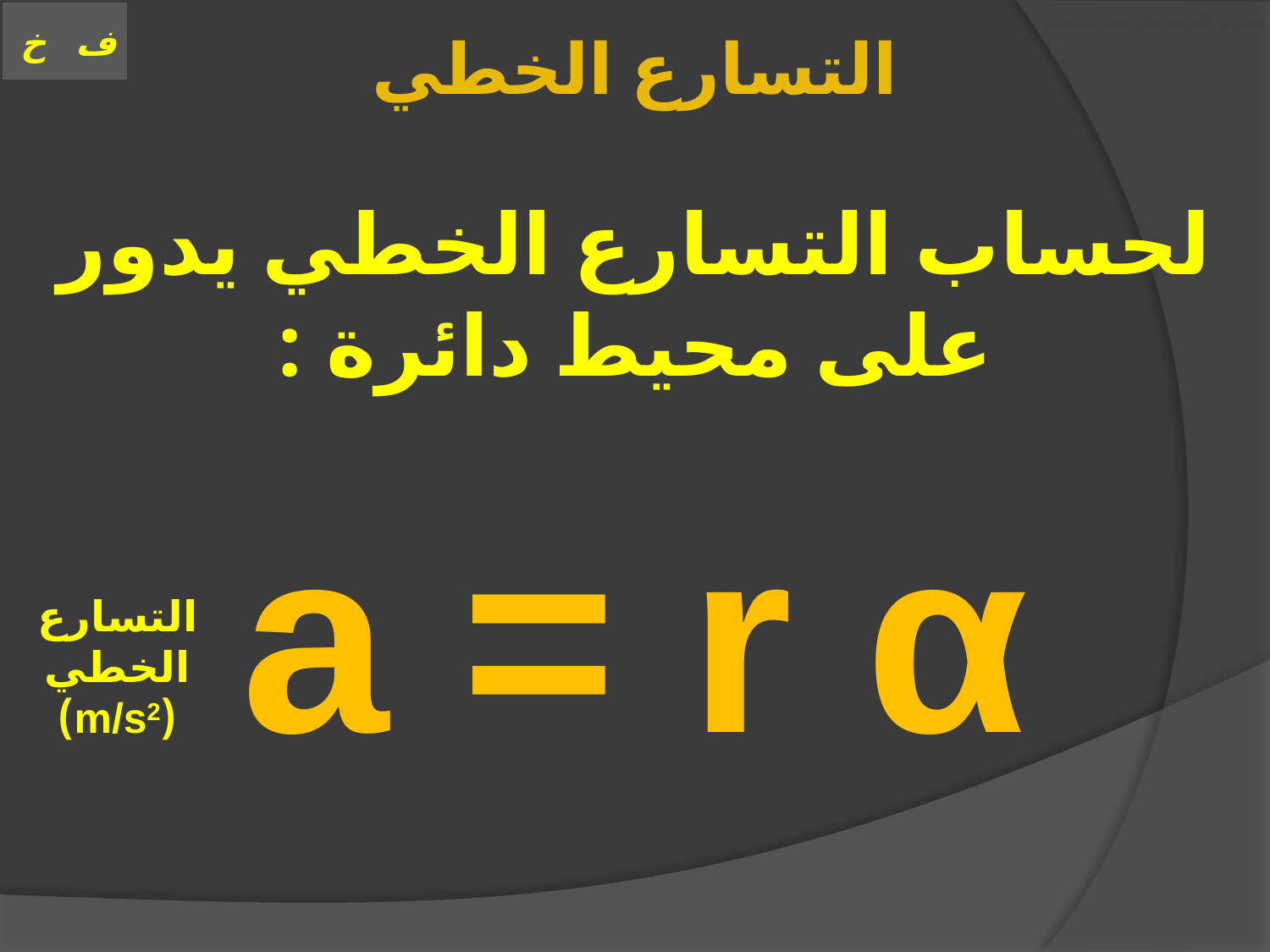

# العنوان الحركة على خط مستقيم
التسارع الخطي
لحساب التسارع الخطي يدور على محيط دائرة :
a = r α
التسارع الخطي (m/s2)